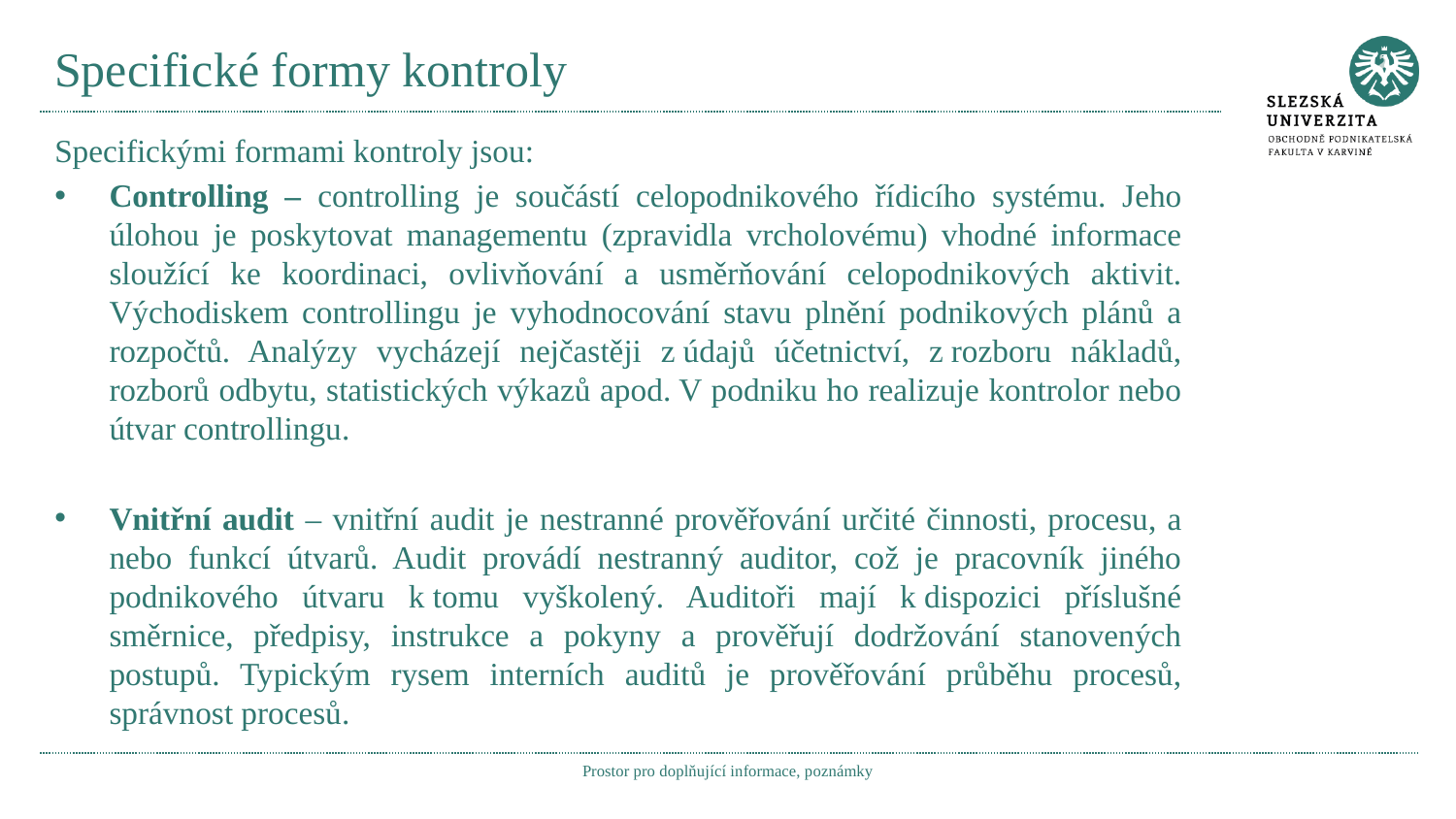

# Specifické formy kontroly
Specifickými formami kontroly jsou:
Controlling – controlling je součástí celopodnikového řídicího systému. Jeho úlohou je poskytovat managementu (zpravidla vrcholovému) vhodné informace sloužící ke koordinaci, ovlivňování a usměrňování celopodnikových aktivit. Východiskem controllingu je vyhodnocování stavu plnění podnikových plánů a rozpočtů. Analýzy vycházejí nejčastěji z údajů účetnictví, z rozboru nákladů, rozborů odbytu, statistických výkazů apod. V podniku ho realizuje kontrolor nebo útvar controllingu.

Vnitřní audit – vnitřní audit je nestranné prověřování určité činnosti, procesu, a nebo funkcí útvarů. Audit provádí nestranný auditor, což je pracovník jiného podnikového útvaru k tomu vyškolený. Auditoři mají k dispozici příslušné směrnice, předpisy, instrukce a pokyny a prověřují dodržování stanovených postupů. Typickým rysem interních auditů je prověřování průběhu procesů, správnost procesů.

Prostor pro doplňující informace, poznámky